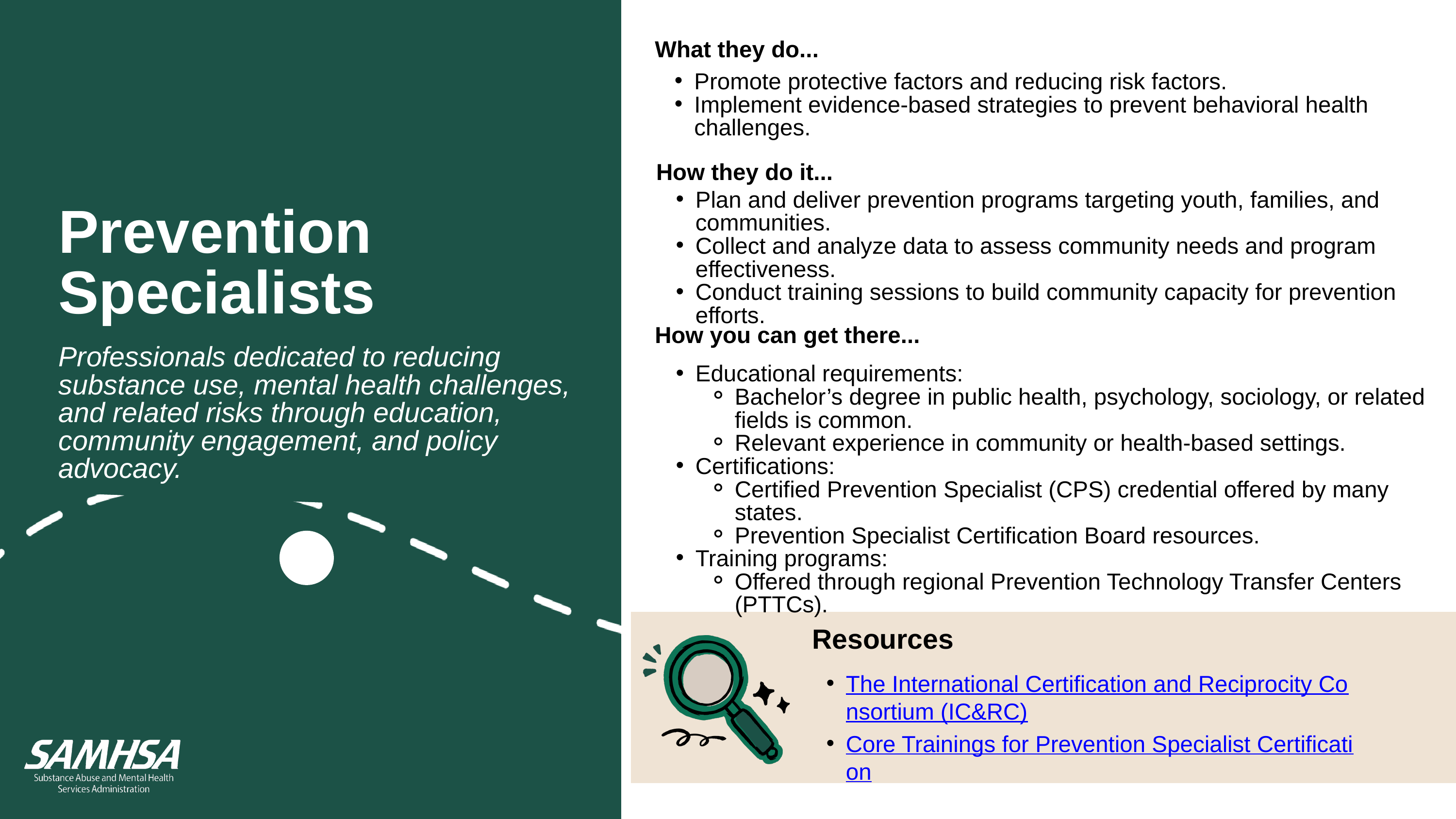

What they do...
Promote protective factors and reducing risk factors.
Implement evidence-based strategies to prevent behavioral health challenges.
How they do it...
Plan and deliver prevention programs targeting youth, families, and communities.
Collect and analyze data to assess community needs and program effectiveness.
Conduct training sessions to build community capacity for prevention efforts.
Prevention Specialists
How you can get there...
Professionals dedicated to reducing substance use, mental health challenges, and related risks through education, community engagement, and policy advocacy.
Educational requirements:
Bachelor’s degree in public health, psychology, sociology, or related fields is common.
Relevant experience in community or health-based settings.
Certifications:
Certified Prevention Specialist (CPS) credential offered by many states.
Prevention Specialist Certification Board resources.
Training programs:
Offered through regional Prevention Technology Transfer Centers (PTTCs).

Resources

The International Certification and Reciprocity Consortium (IC&RC)
Core Trainings for Prevention Specialist Certification